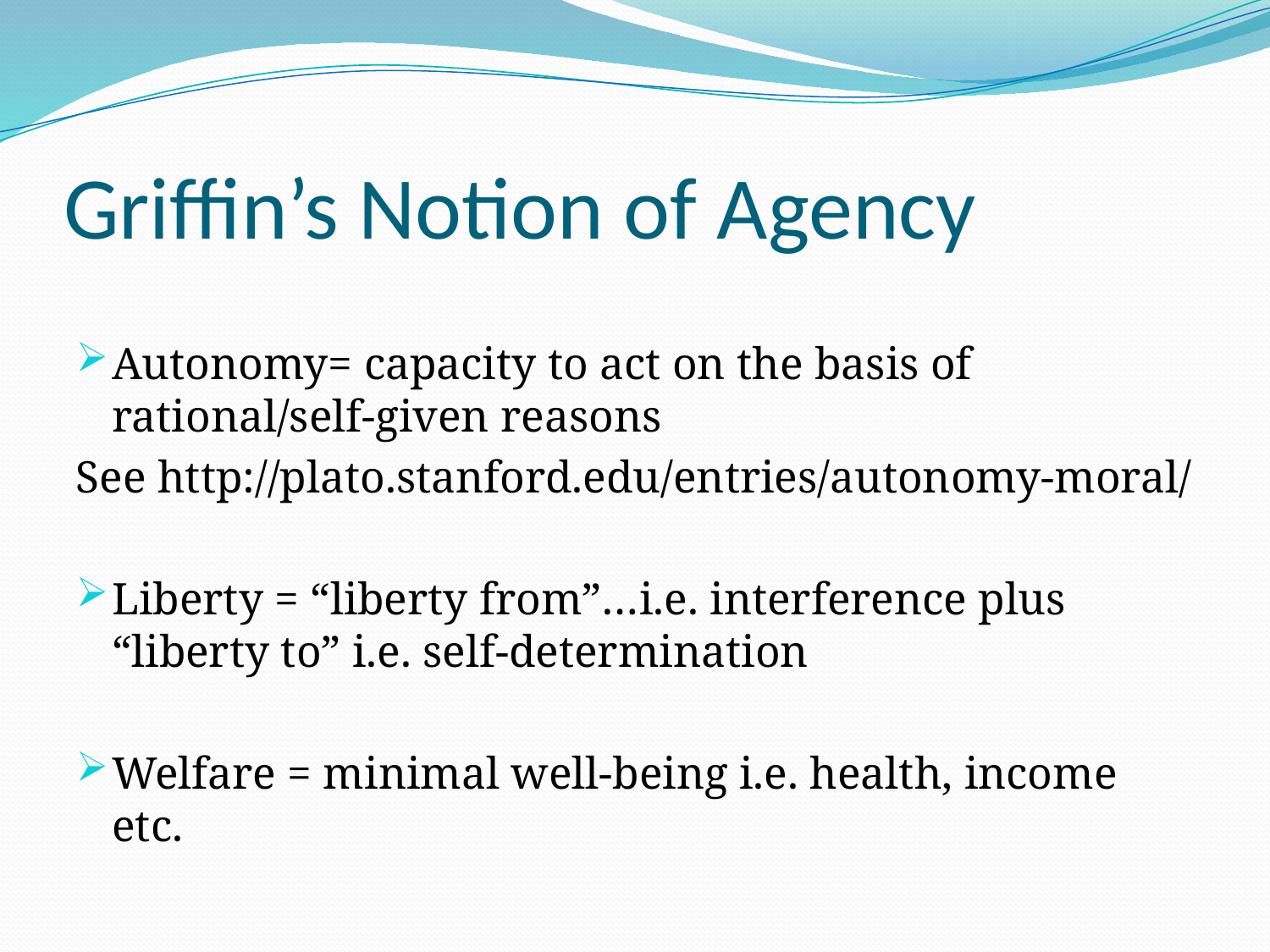

# Griffin’s Notion of Agency

Autonomy= capacity to act on the basis of rational/self-given reasons
See http://plato.stanford.edu/entries/autonomy-moral/

Liberty = “liberty from”…i.e. interference plus “liberty to” i.e. self-determination

Welfare = minimal well-being i.e. health, income etc.